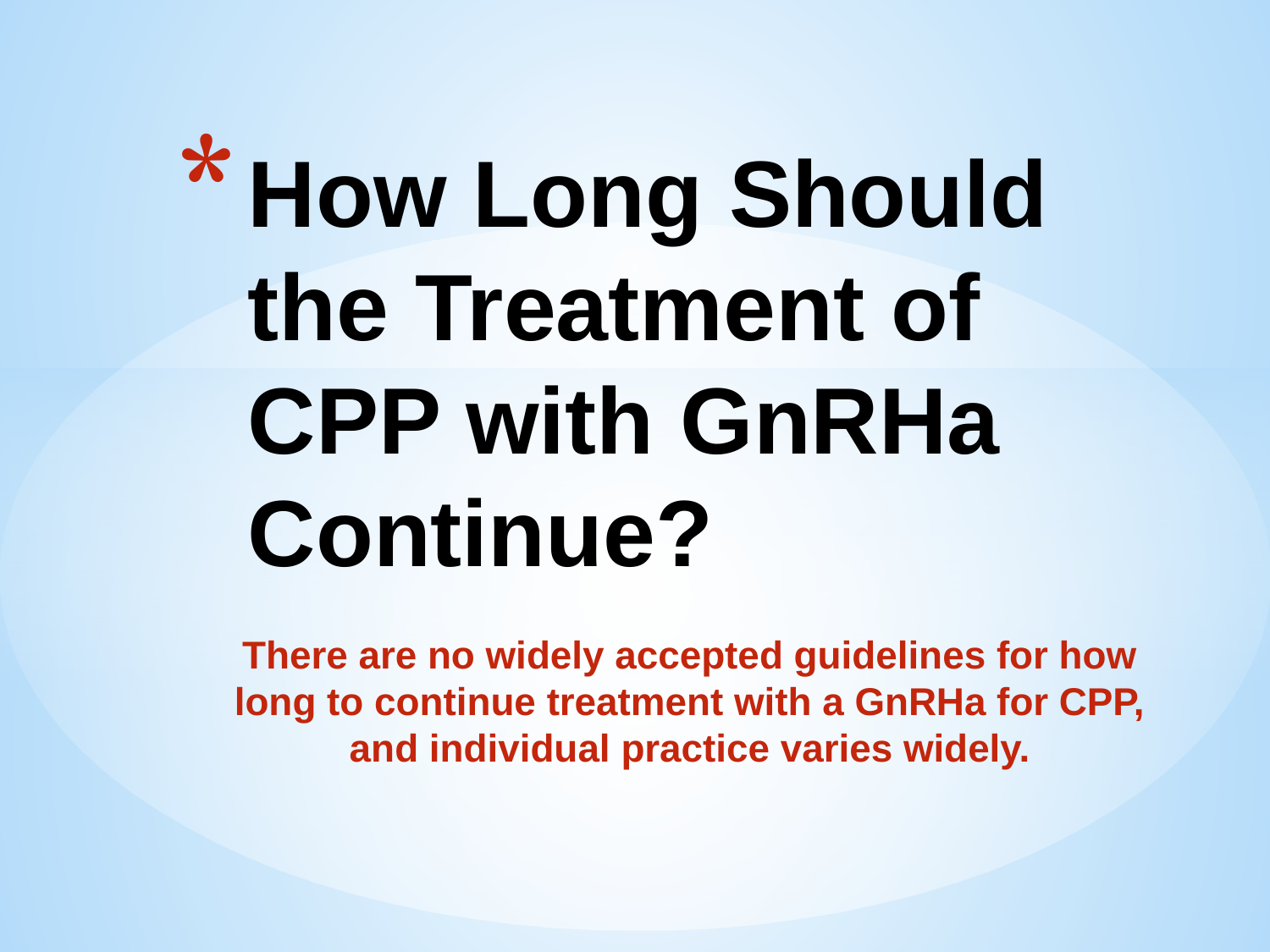

# How Long Should the Treatment of CPP with GnRHa Continue?
There are no widely accepted guidelines for how long to continue treatment with a GnRHa for CPP, and individual practice varies widely.